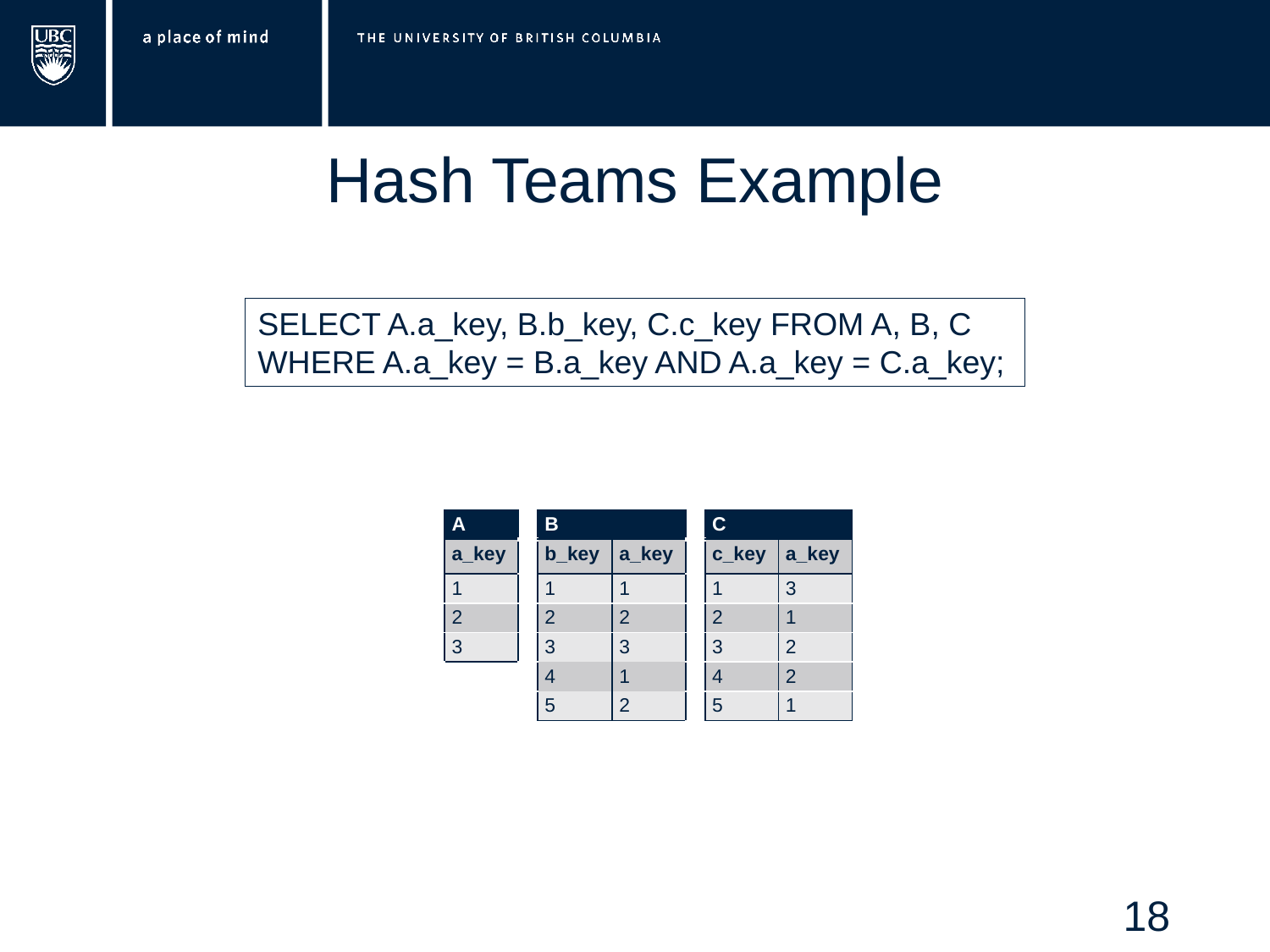

# Hash Teams Example
SELECT A.a_key, B.b_key, C.c_key FROM A, B, C
WHERE A.a_key = B.a_key AND A.a_key = C.a_key;
| A |  | B |  |  | C |  |
| --- | --- | --- | --- | --- | --- | --- |
| a\_key |  | b\_key | a\_key |  | c\_key | a\_key |
| 1 |  | 1 | 1 |  | 1 | 3 |
| 2 |  | 2 | 2 |  | 2 | 1 |
| 3 |  | 3 | 3 |  | 3 | 2 |
|  |  | 4 | 1 |  | 4 | 2 |
|  |  | 5 | 2 |  | 5 | 1 |
18